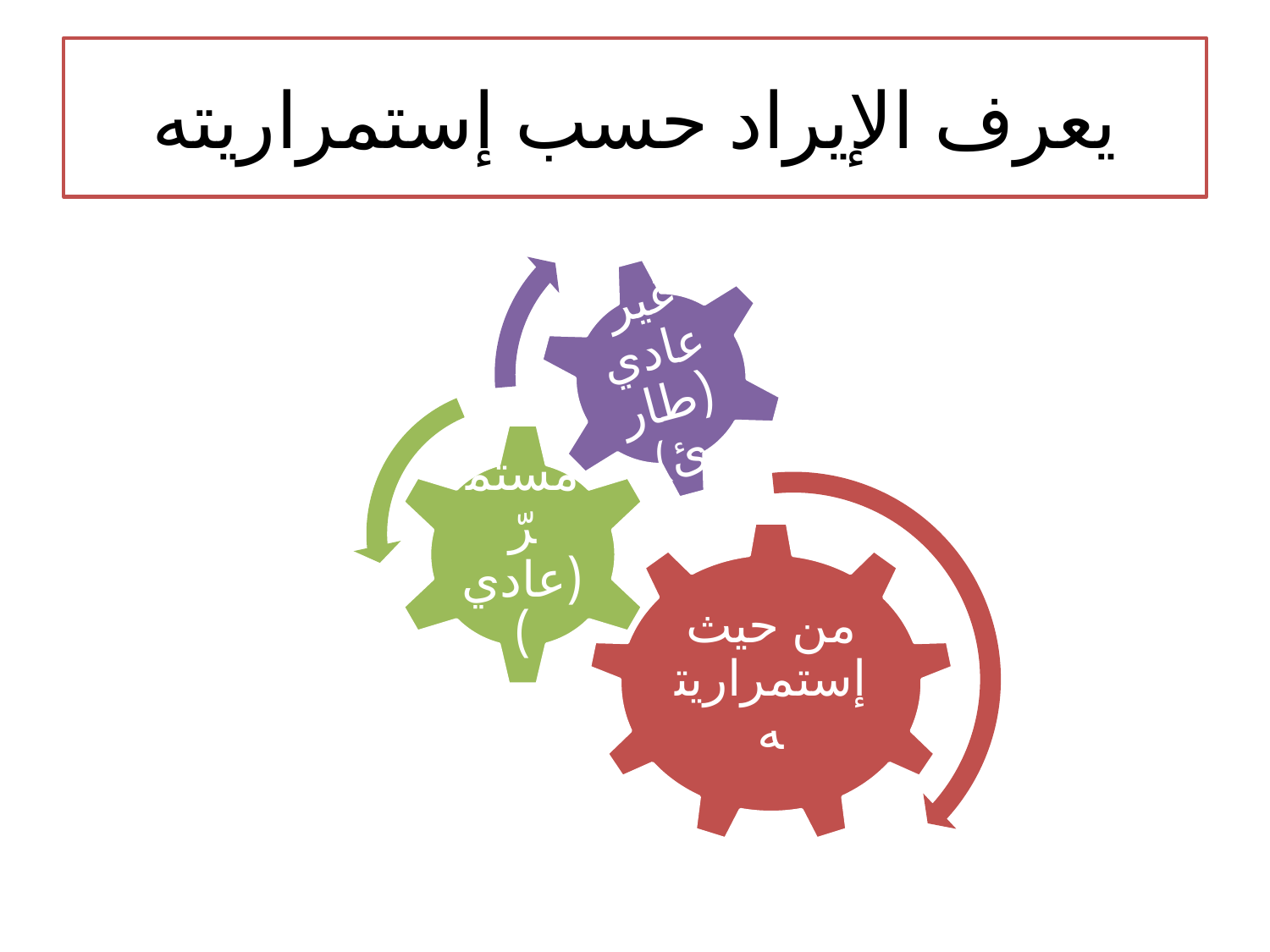

# يعرف الإيراد حسب إستمراريته
من حيث إستمراريته
مستمرّ (عادي)
غير عادي (طارئ)